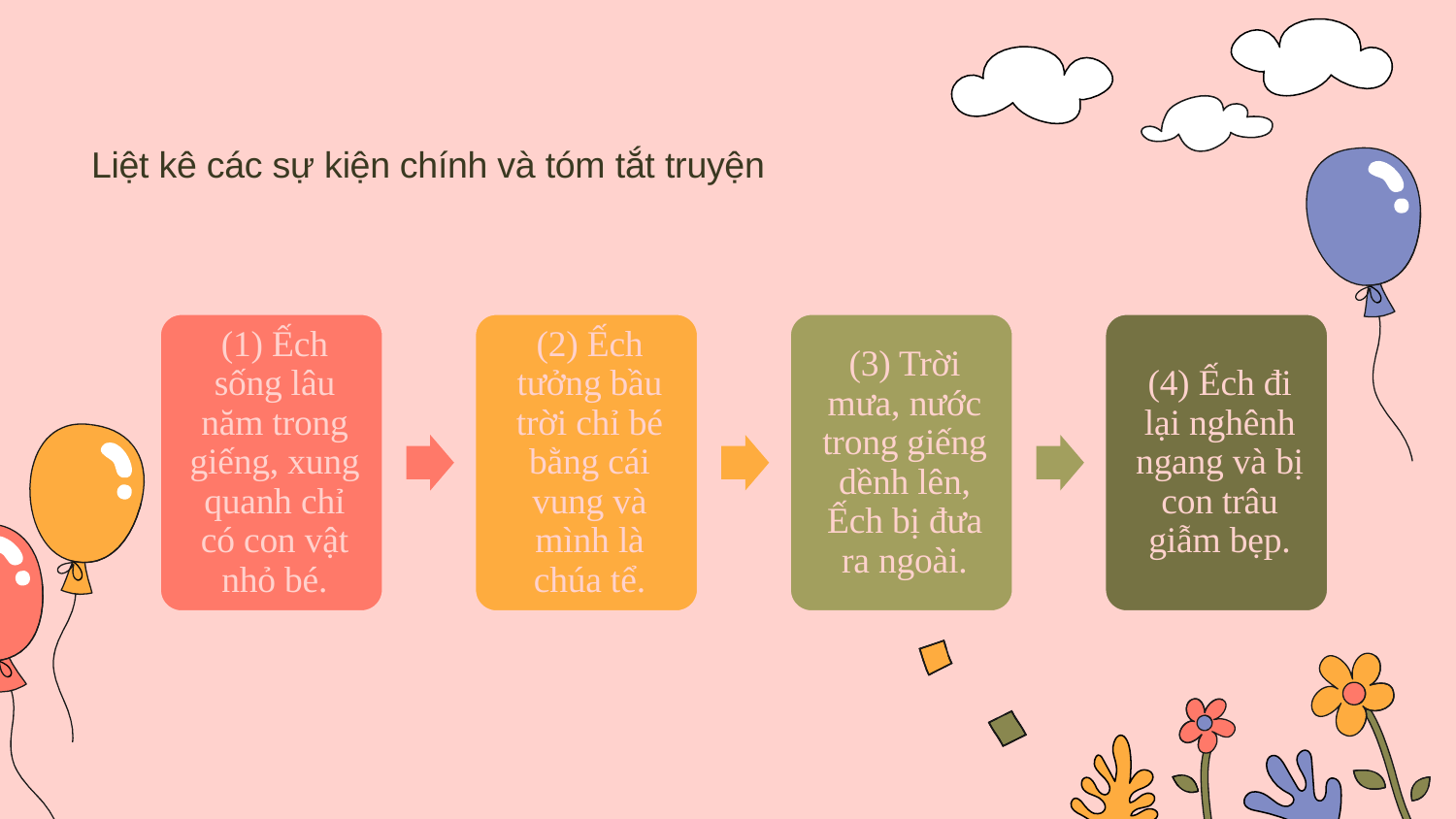

Liệt kê các sự kiện chính và tóm tắt truyện

(1) Ếch sống lâu năm trong giếng, xung quanh chỉ có con vật nhỏ bé.

(2) Ếch tưởng bầu trời chỉ bé bằng cái vung và mình là chúa tể.

(3) Trời mưa, nước trong giếng dềnh lên, Ếch bị đưa ra ngoài.

(4) Ếch đi lại nghênh ngang và bị con trâu giẫm bẹp.